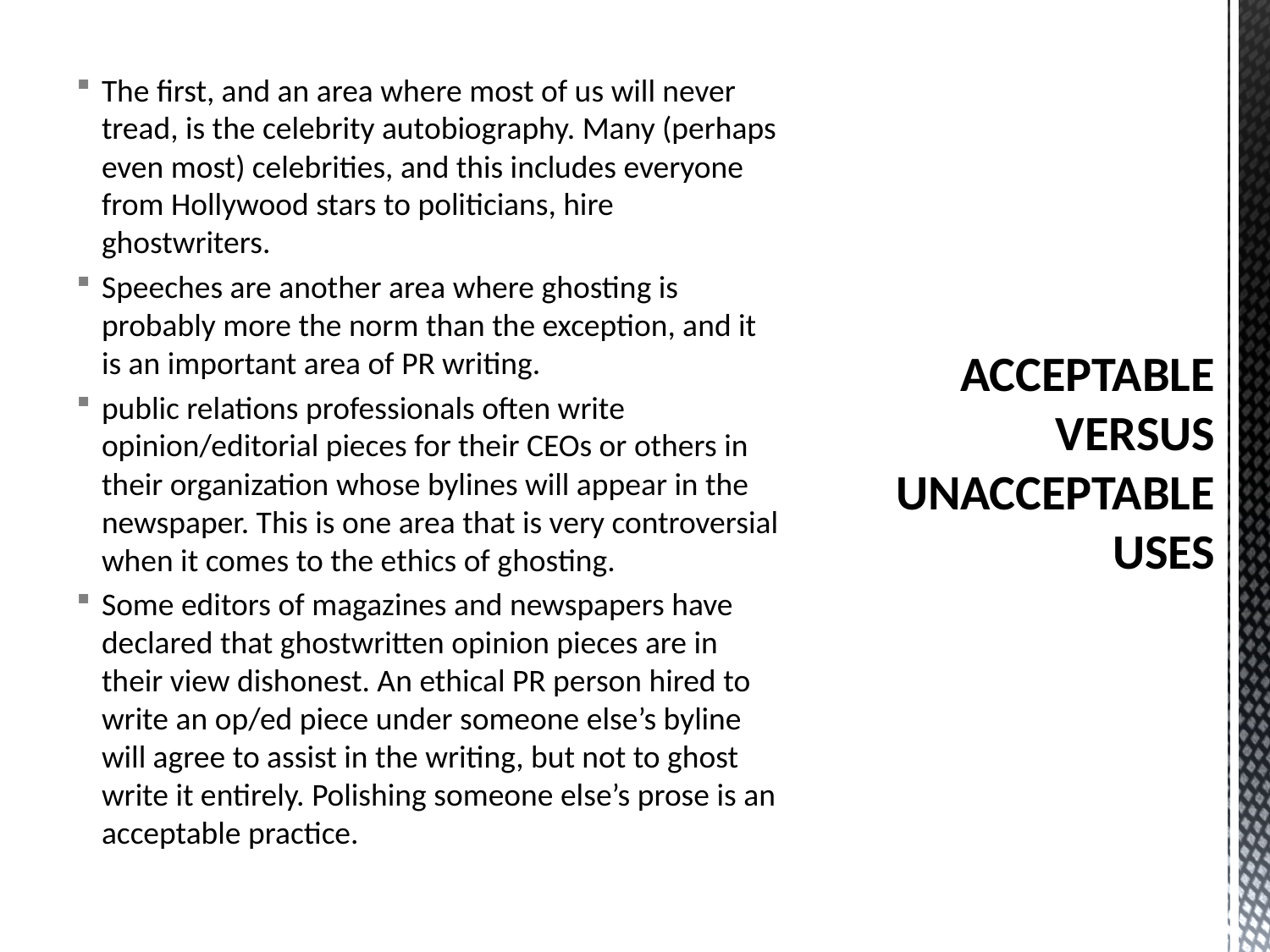

The first, and an area where most of us will never tread, is the celebrity autobiography. Many (perhaps even most) celebrities, and this includes everyone from Hollywood stars to politicians, hire ghostwriters.
Speeches are another area where ghosting is probably more the norm than the exception, and it is an important area of PR writing.
public relations professionals often write opinion/editorial pieces for their CEOs or others in their organization whose bylines will appear in the newspaper. This is one area that is very controversial when it comes to the ethics of ghosting.
Some editors of magazines and newspapers have declared that ghostwritten opinion pieces are in their view dishonest. An ethical PR person hired to write an op/ed piece under someone else’s byline will agree to assist in the writing, but not to ghost write it entirely. Polishing someone else’s prose is an acceptable practice.
# ACCEPTABLE VERSUS UNACCEPTABLE USES